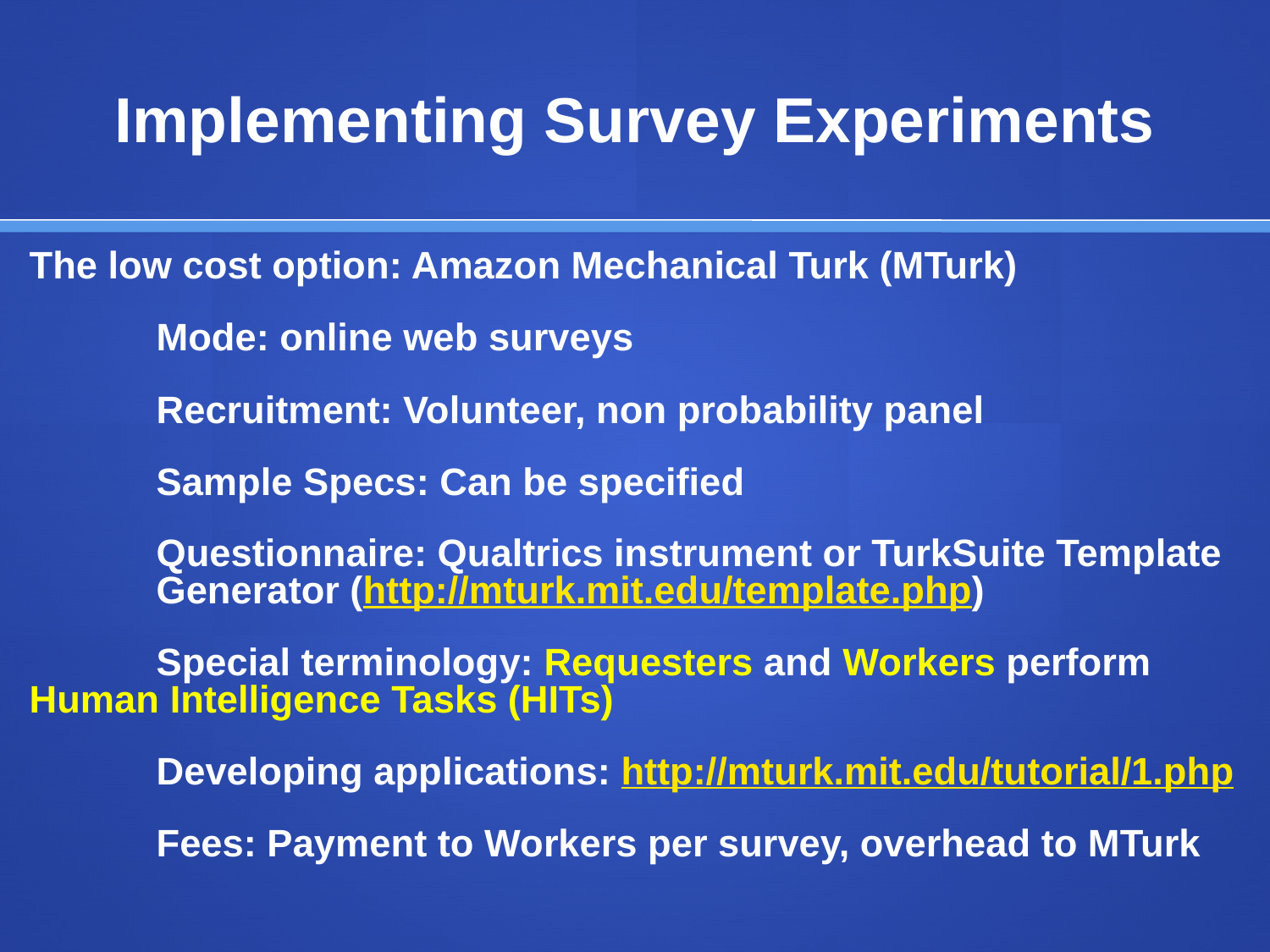

# Implementing Survey Experiments
The low cost option: Amazon Mechanical Turk (MTurk)
	Mode: online web surveys
	Recruitment: Volunteer, non probability panel
	Sample Specs: Can be specified
	Questionnaire: Qualtrics instrument or TurkSuite Template 	Generator (http://mturk.mit.edu/template.php)
	Special terminology: Requesters and Workers perform 	Human Intelligence Tasks (HITs)
	Developing applications: http://mturk.mit.edu/tutorial/1.php
	Fees: Payment to Workers per survey, overhead to MTurk